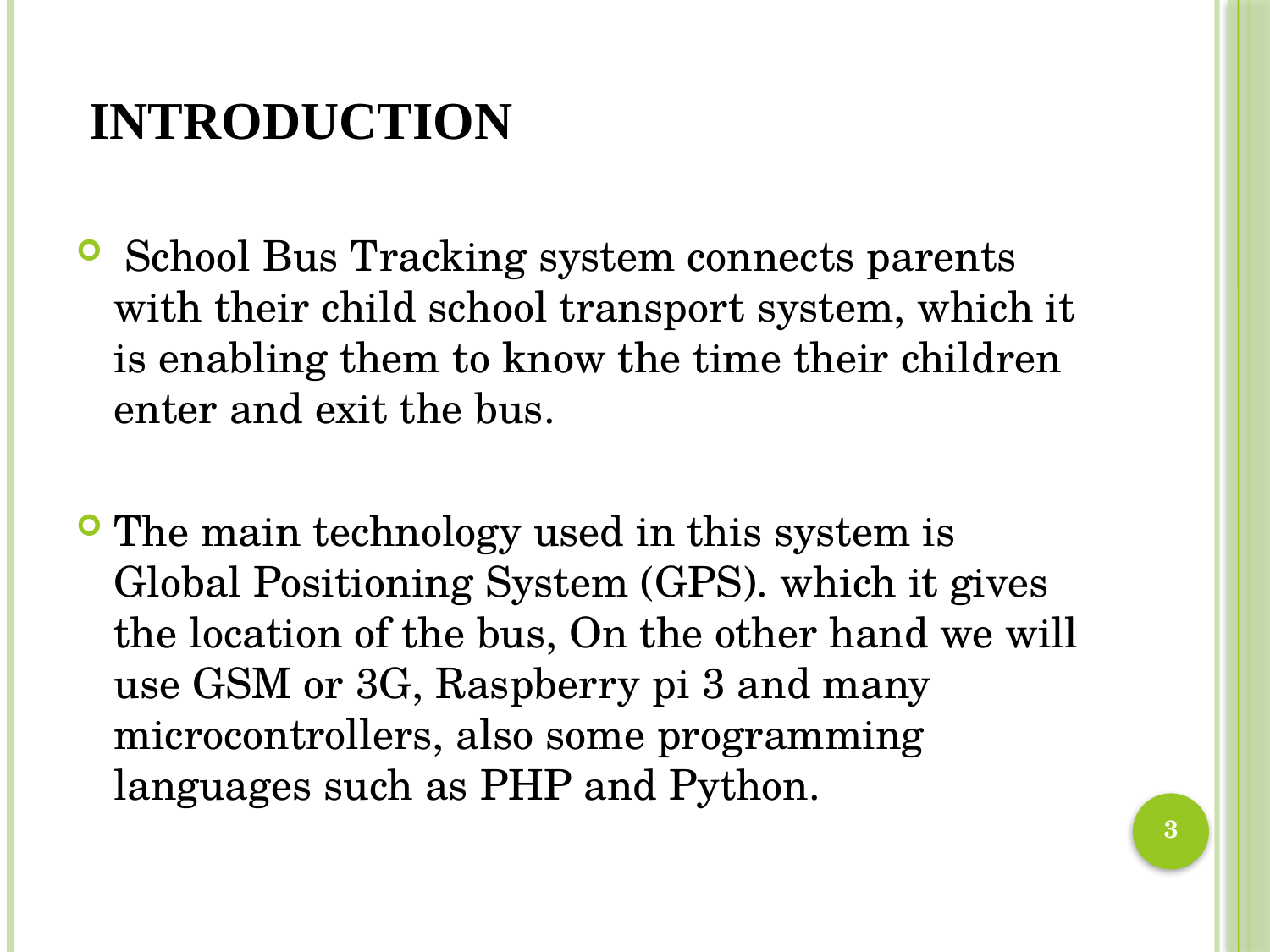

# Introduction
 School Bus Tracking system connects parents with their child school transport system, which it is enabling them to know the time their children enter and exit the bus.

The main technology used in this system is Global Positioning System (GPS). which it gives the location of the bus, On the other hand we will use GSM or 3G, Raspberry pi 3 and many microcontrollers, also some programming languages ​​such as PHP and Python.

3